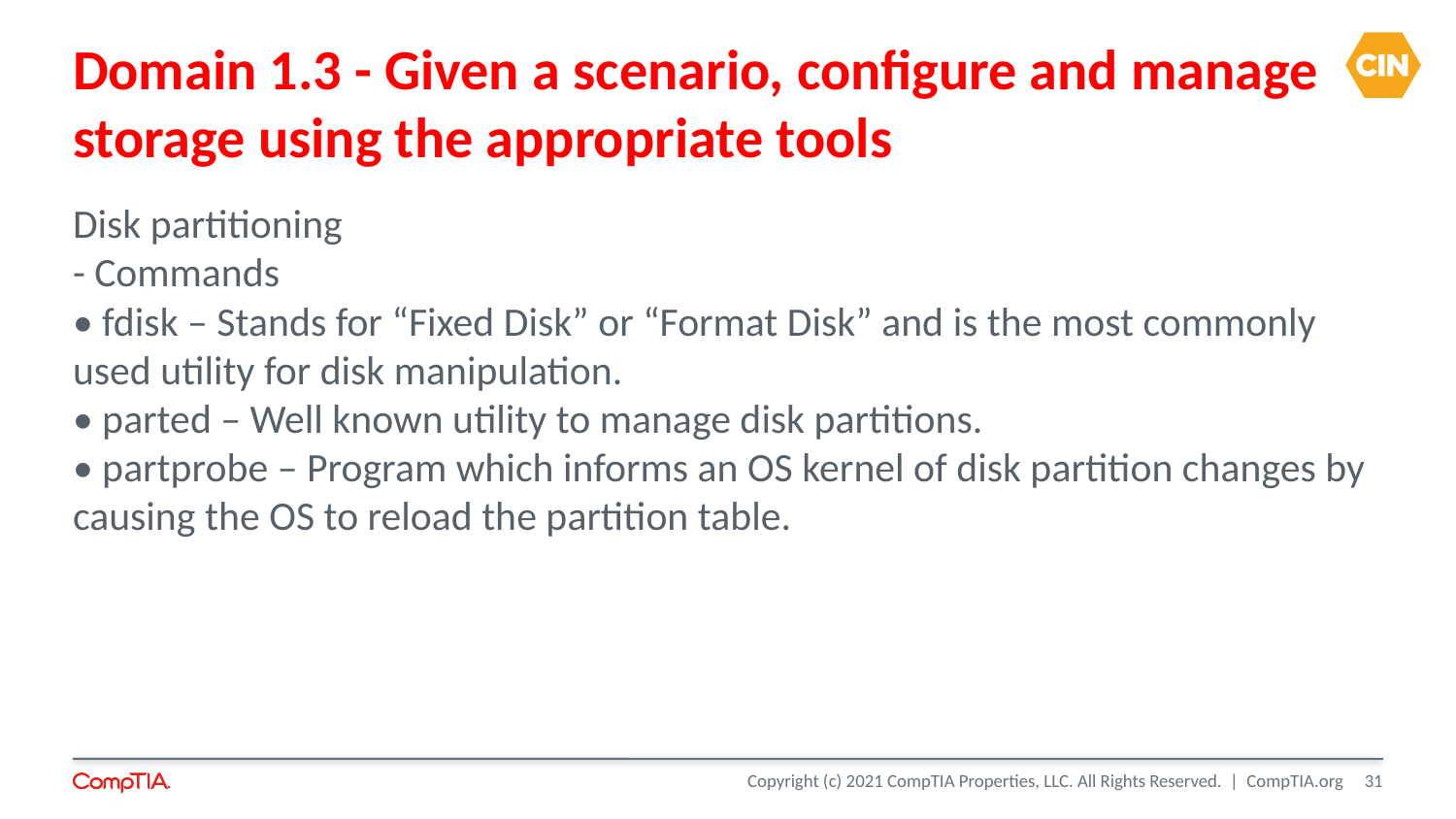

Domain 1.3 - Given a scenario, configure and manage
storage using the appropriate tools
Disk partitioning
- Commands
• fdisk – Stands for “Fixed Disk” or “Format Disk” and is the most commonly used utility for disk manipulation.
• parted – Well known utility to manage disk partitions.
• partprobe – Program which informs an OS kernel of disk partition changes by causing the OS to reload the partition table.
31